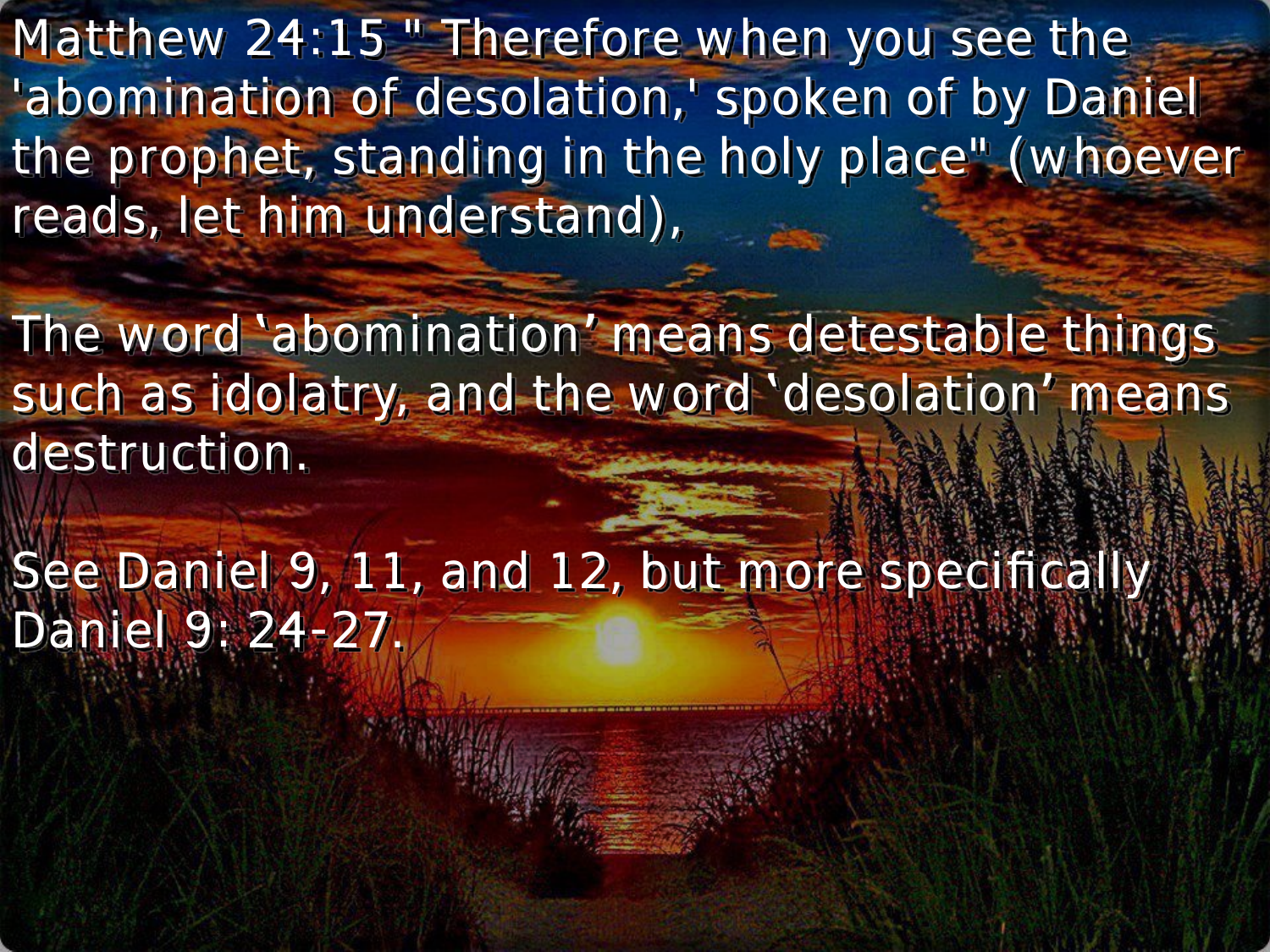

Matthew 24:15 " Therefore when you see the 'abomination of desolation,' spoken of by Daniel the prophet, standing in the holy place" (whoever reads, let him understand),

The word ‘abomination’ means detestable things such as idolatry, and the word ‘desolation’ means destruction.

See Daniel 9, 11, and 12, but more specifically Daniel 9: 24-27.